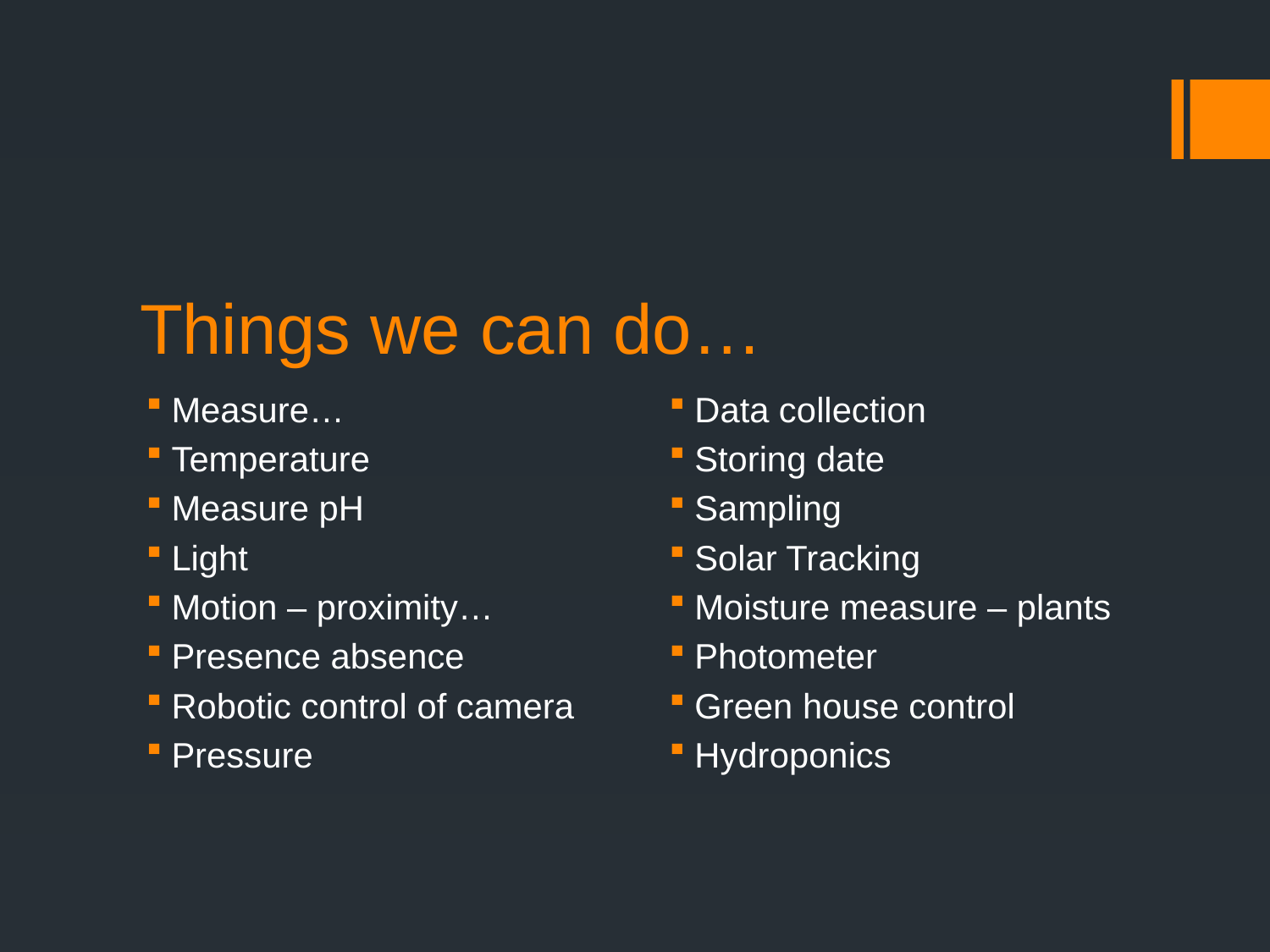

# Things we can do…
Measure…
Temperature
Measure pH
Light
Motion – proximity…
Presence absence
Robotic control of camera
Pressure
Data collection
Storing date
Sampling
Solar Tracking
Moisture measure – plants
Photometer
Green house control
Hydroponics